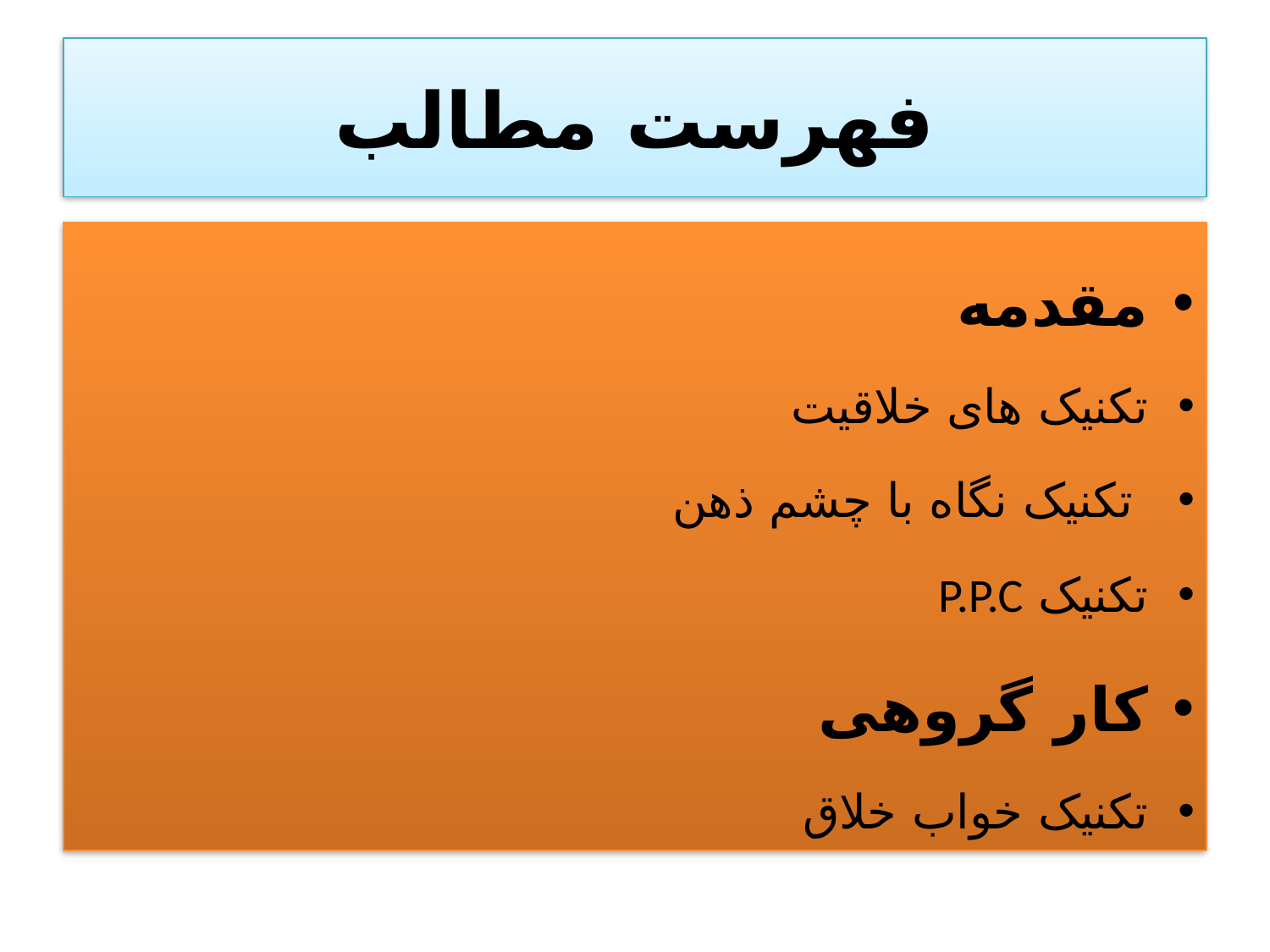

# فهرست مطالب
مقدمه
تکنیک های خلاقیت
 تکنیک نگاه با چشم ذهن
تکنیک P.P.C
کار گروهی
تکنیک خواب خلاق